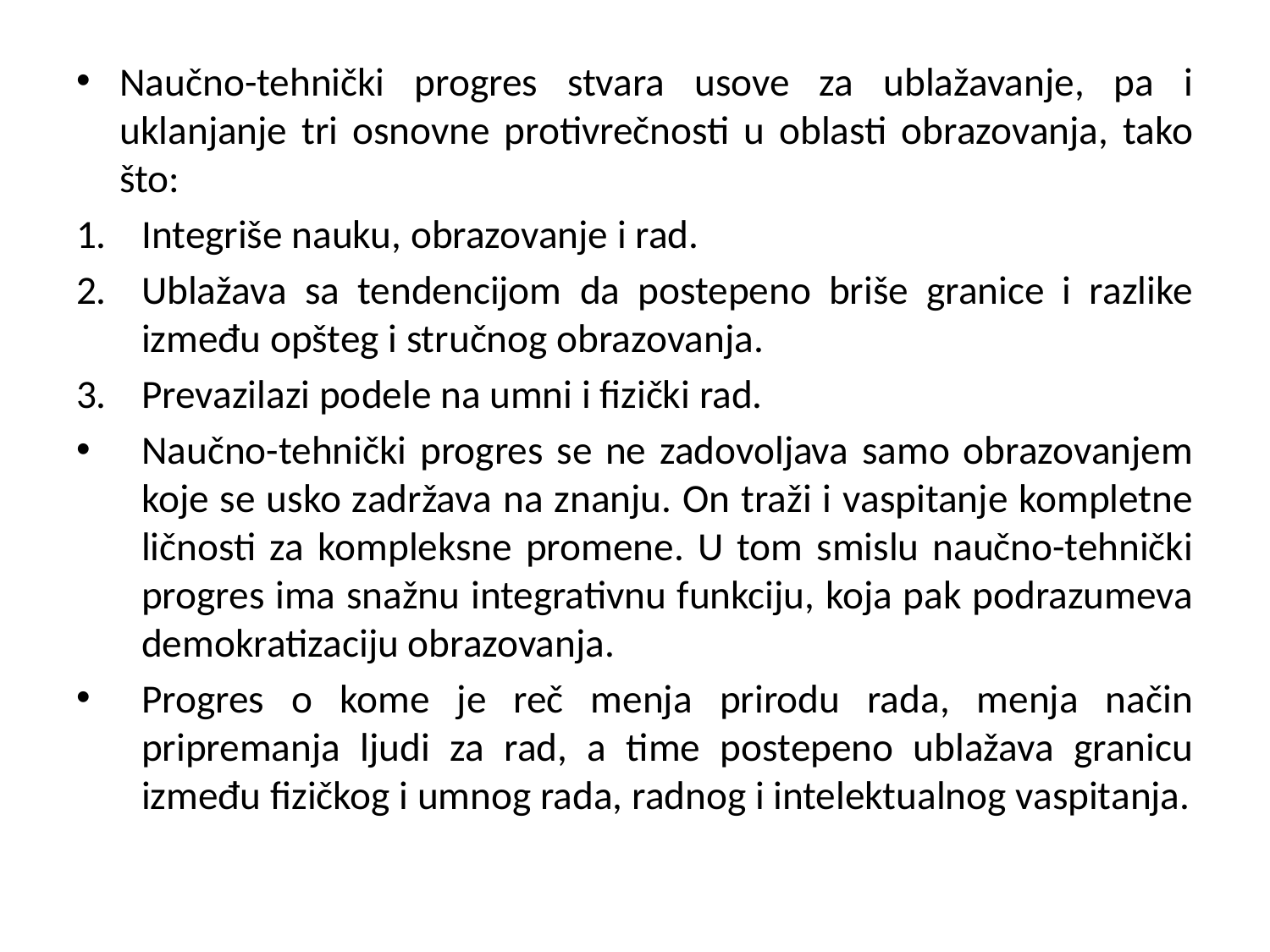

#
Naučno-tehnički progres stvara usove za ublažavanje, pa i uklanjanje tri osnovne protivrečnosti u oblasti obrazovanja, tako što:
Integriše nauku, obrazovanje i rad.
Ublažava sa tendencijom da postepeno briše granice i razlike između opšteg i stručnog obrazovanja.
Prevazilazi podele na umni i fizički rad.
Naučno-tehnički progres se ne zadovoljava samo obrazovanjem koje se usko zadržava na znanju. On traži i vaspitanje kompletne ličnosti za kompleksne promene. U tom smislu naučno-tehnički progres ima snažnu integrativnu funkciju, koja pak podrazumeva demokratizaciju obrazovanja.
Progres o kome je reč menja prirodu rada, menja način pripremanja ljudi za rad, a time postepeno ublažava granicu između fizičkog i umnog rada, radnog i intelektualnog vaspitanja.